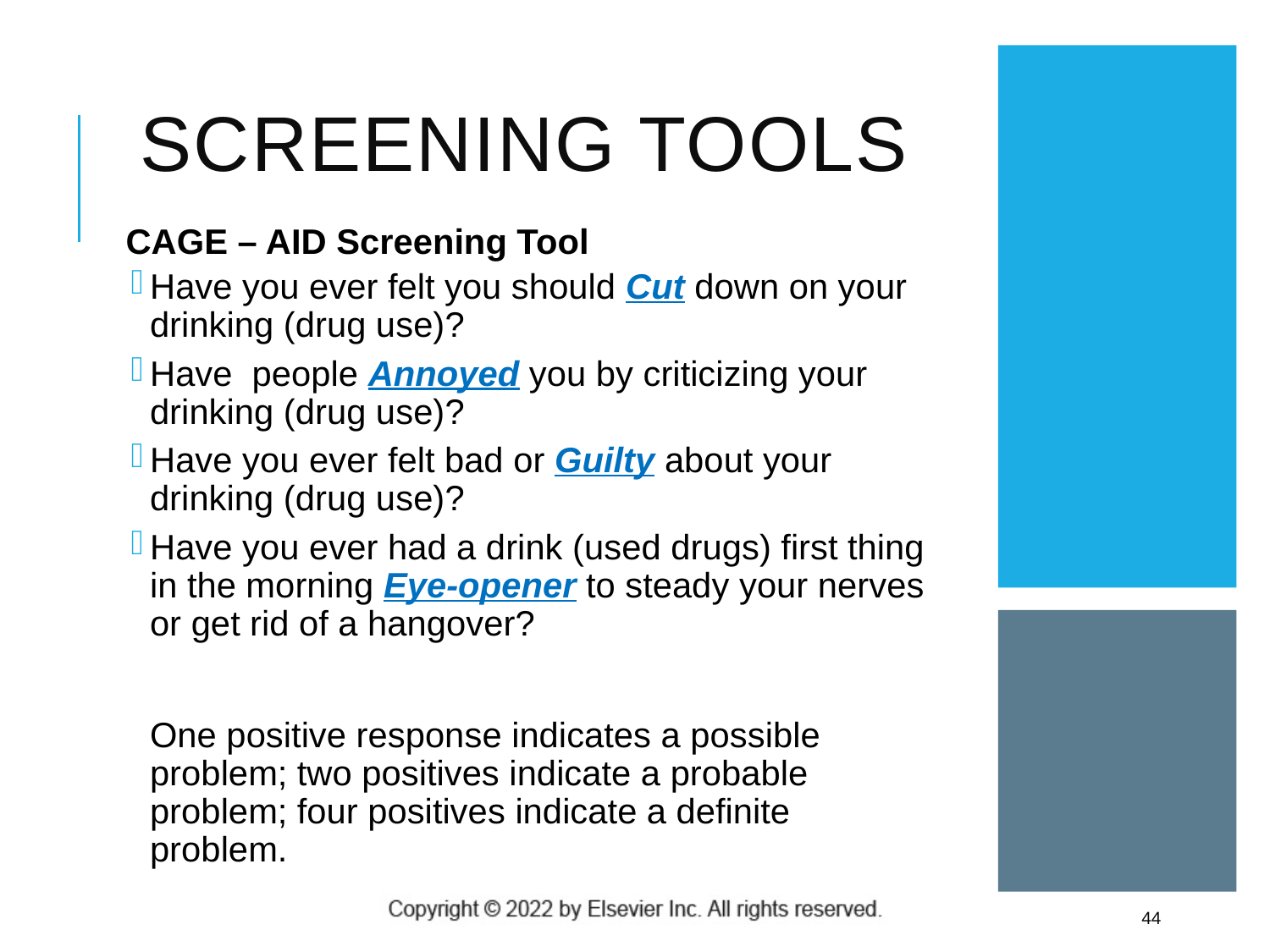

# Screening Tools
CAGE – AID Screening Tool
Have you ever felt you should Cut down on your drinking (drug use)?
Have  people Annoyed you by criticizing your drinking (drug use)?
Have you ever felt bad or Guilty about your drinking (drug use)?
Have you ever had a drink (used drugs) first thing in the morning Eye-opener to steady your nerves or get rid of a hangover?

	One positive response indicates a possible problem; two positives indicate a probable problem; four positives indicate a definite problem.

44